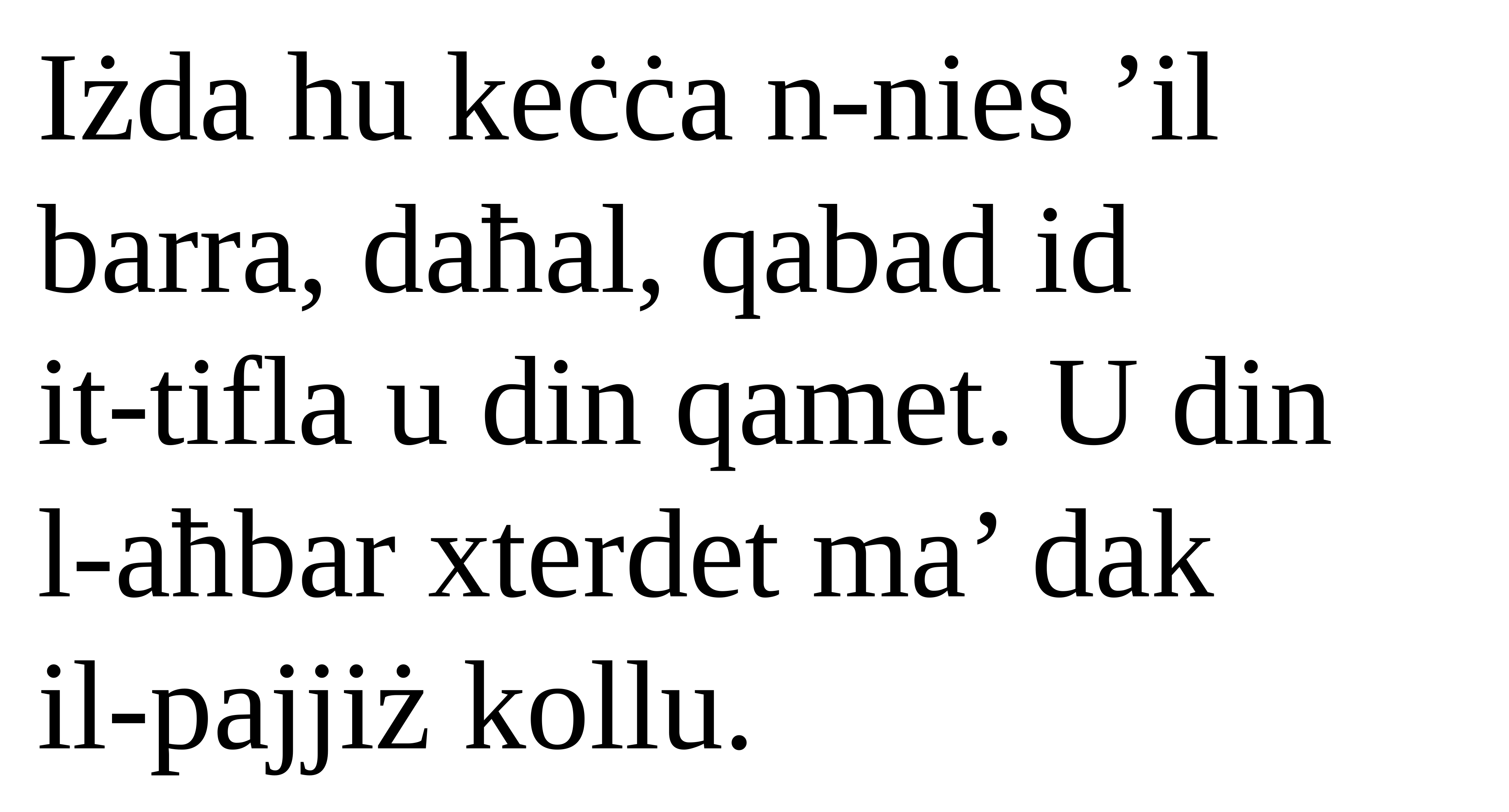

Iżda hu keċċa n-nies ’il barra, daħal, qabad id
it-tifla u din qamet. U din
l-aħbar xterdet ma’ dak
il-pajjiż kollu.